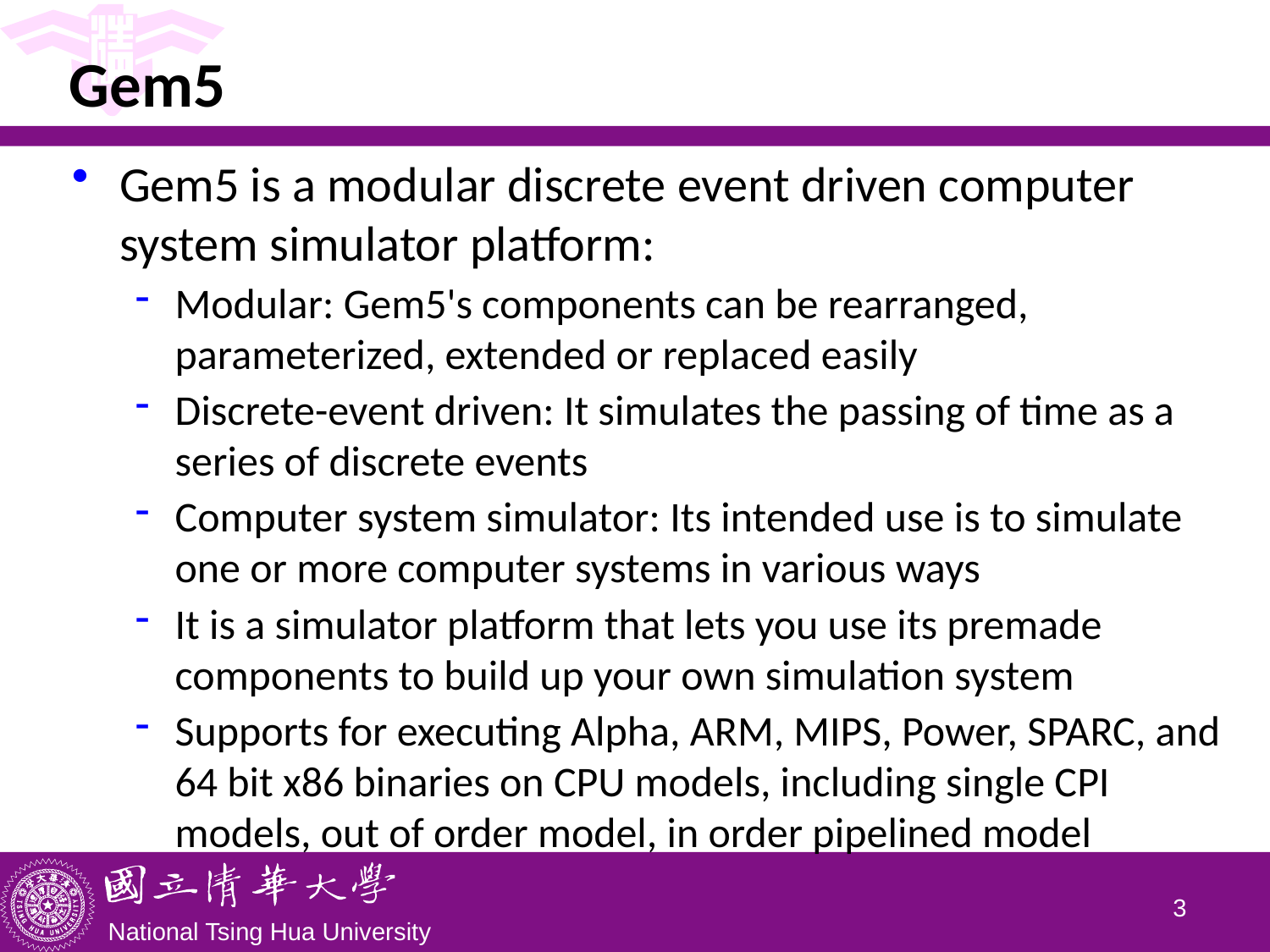

# Gem5
Gem5 is a modular discrete event driven computer system simulator platform:
Modular: Gem5's components can be rearranged, parameterized, extended or replaced easily
Discrete-event driven: It simulates the passing of time as a series of discrete events
Computer system simulator: Its intended use is to simulate one or more computer systems in various ways
It is a simulator platform that lets you use its premade components to build up your own simulation system
Supports for executing Alpha, ARM, MIPS, Power, SPARC, and 64 bit x86 binaries on CPU models, including single CPI models, out of order model, in order pipelined model
3